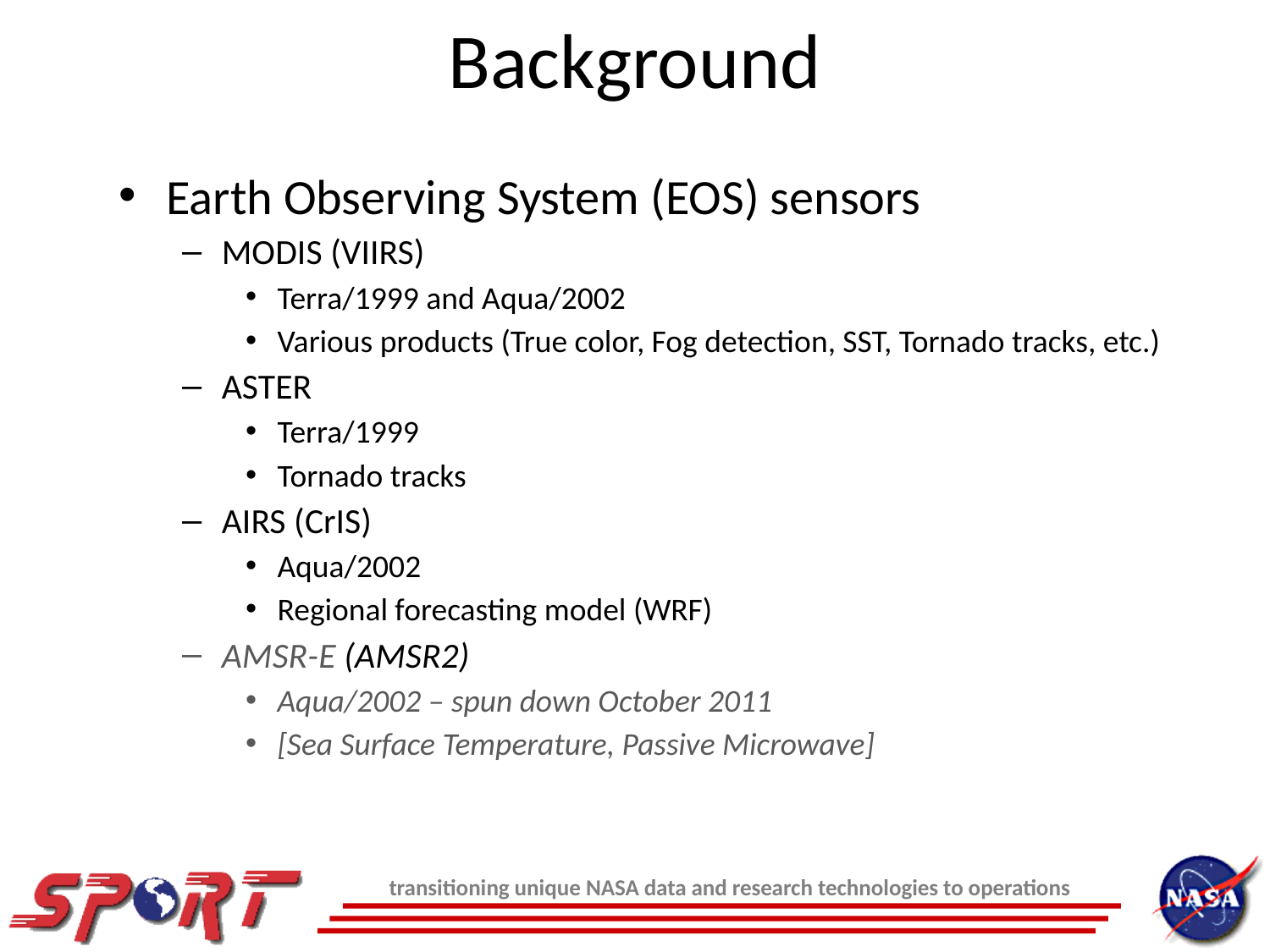

# Background
Earth Observing System (EOS) sensors
MODIS (VIIRS)
Terra/1999 and Aqua/2002
Various products (True color, Fog detection, SST, Tornado tracks, etc.)
ASTER
Terra/1999
Tornado tracks
AIRS (CrIS)
Aqua/2002
Regional forecasting model (WRF)
AMSR-E (AMSR2)
Aqua/2002 – spun down October 2011
[Sea Surface Temperature, Passive Microwave]